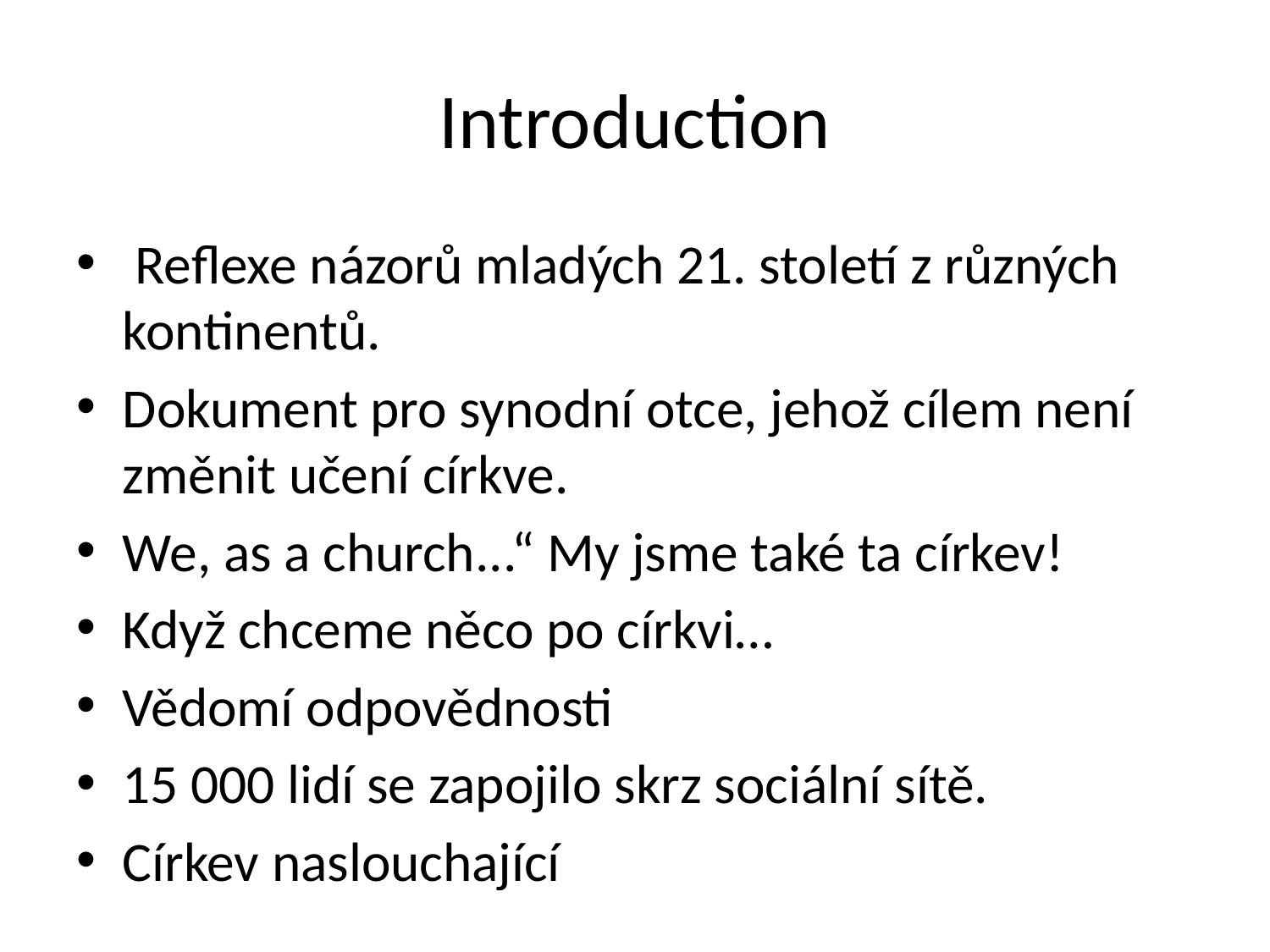

# Introduction
 Reflexe názorů mladých 21. století z různých kontinentů.
Dokument pro synodní otce, jehož cílem není změnit učení církve.
We, as a church...“ My jsme také ta církev!
Když chceme něco po církvi…
Vědomí odpovědnosti
15 000 lidí se zapojilo skrz sociální sítě.
Církev naslouchající